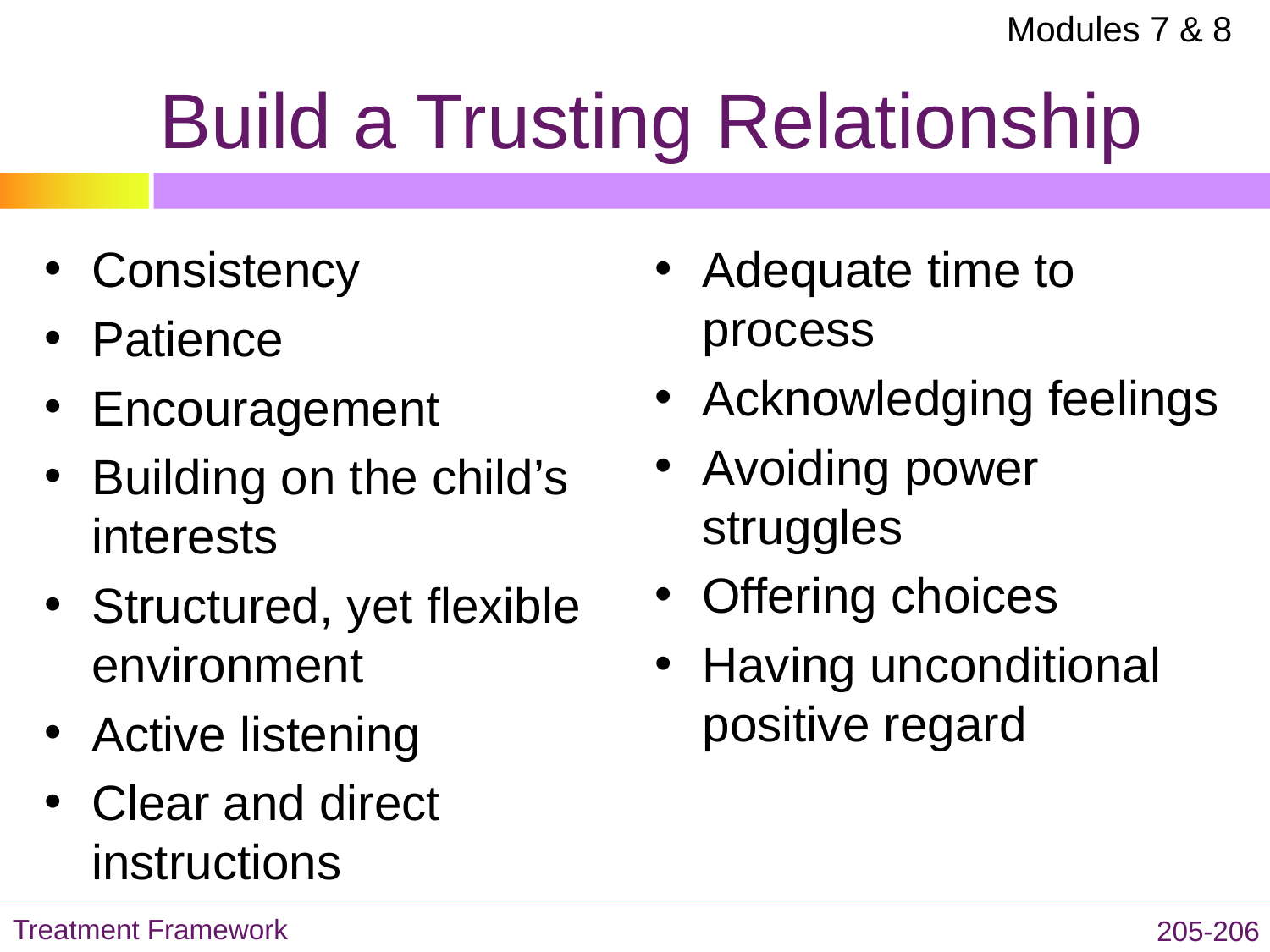

Modules 7 & 8
# Build a Trusting Relationship
Consistency
Patience
Encouragement
Building on the child’s interests
Structured, yet flexible environment
Active listening
Clear and direct instructions
Adequate time to process
Acknowledging feelings
Avoiding power struggles
Offering choices
Having unconditional positive regard
Treatment Framework
205-206